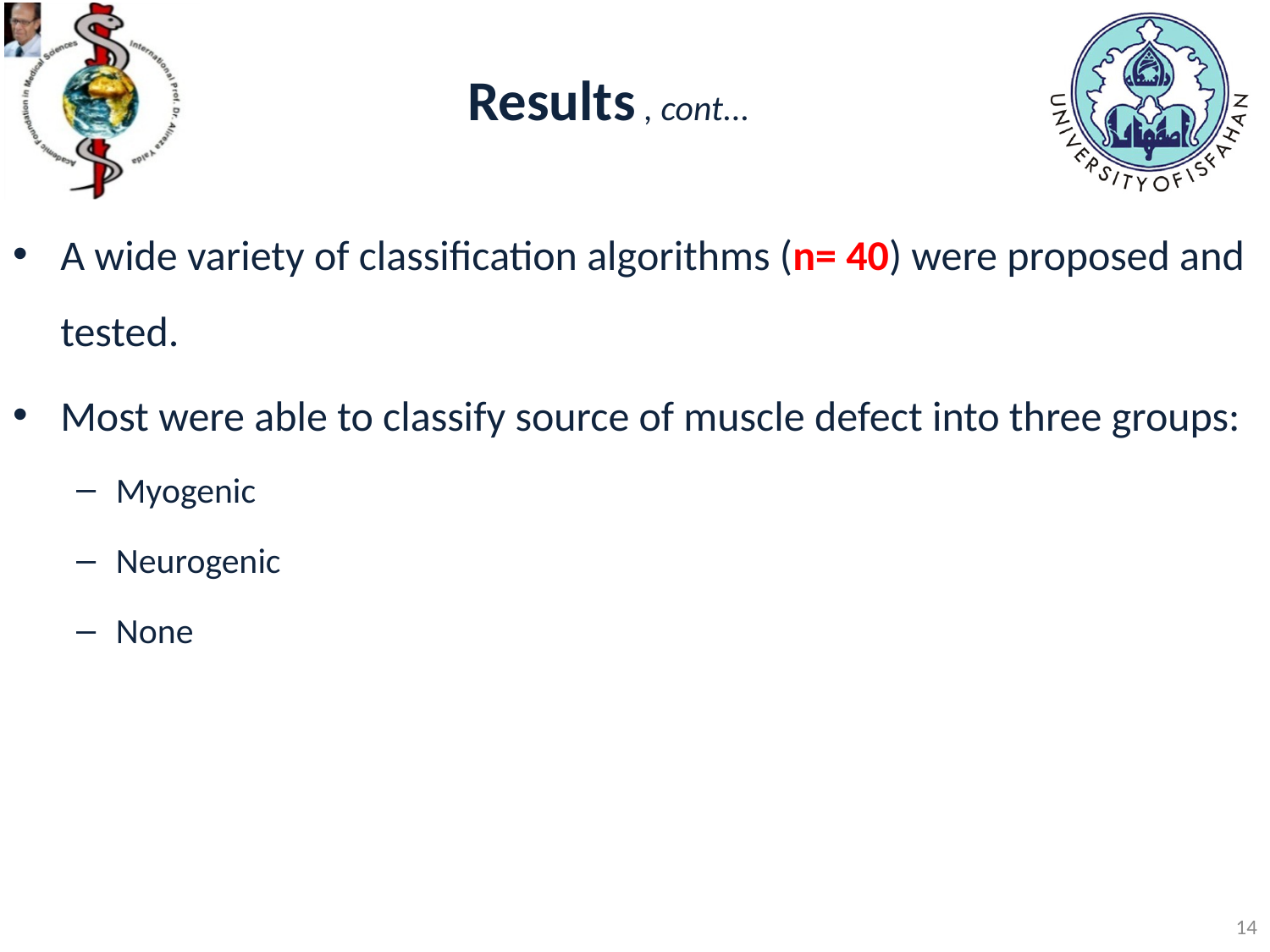

# Results , cont...
A wide variety of classification algorithms (n= 40) were proposed and tested.
Most were able to classify source of muscle defect into three groups:
Myogenic
Neurogenic
None
14